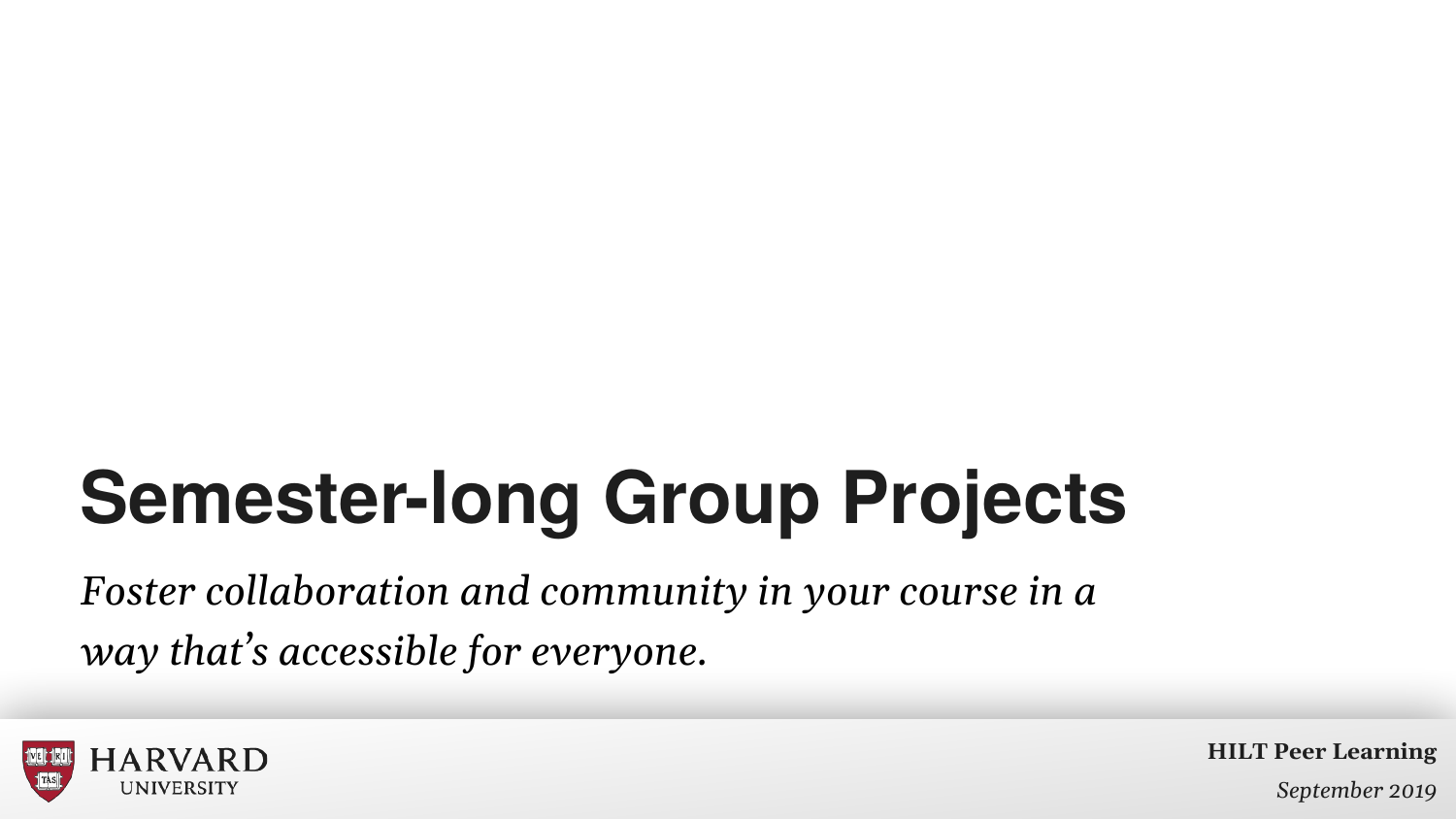

# Semester-long Group Projects
Foster collaboration and community in your course in a way that’s accessible for everyone.